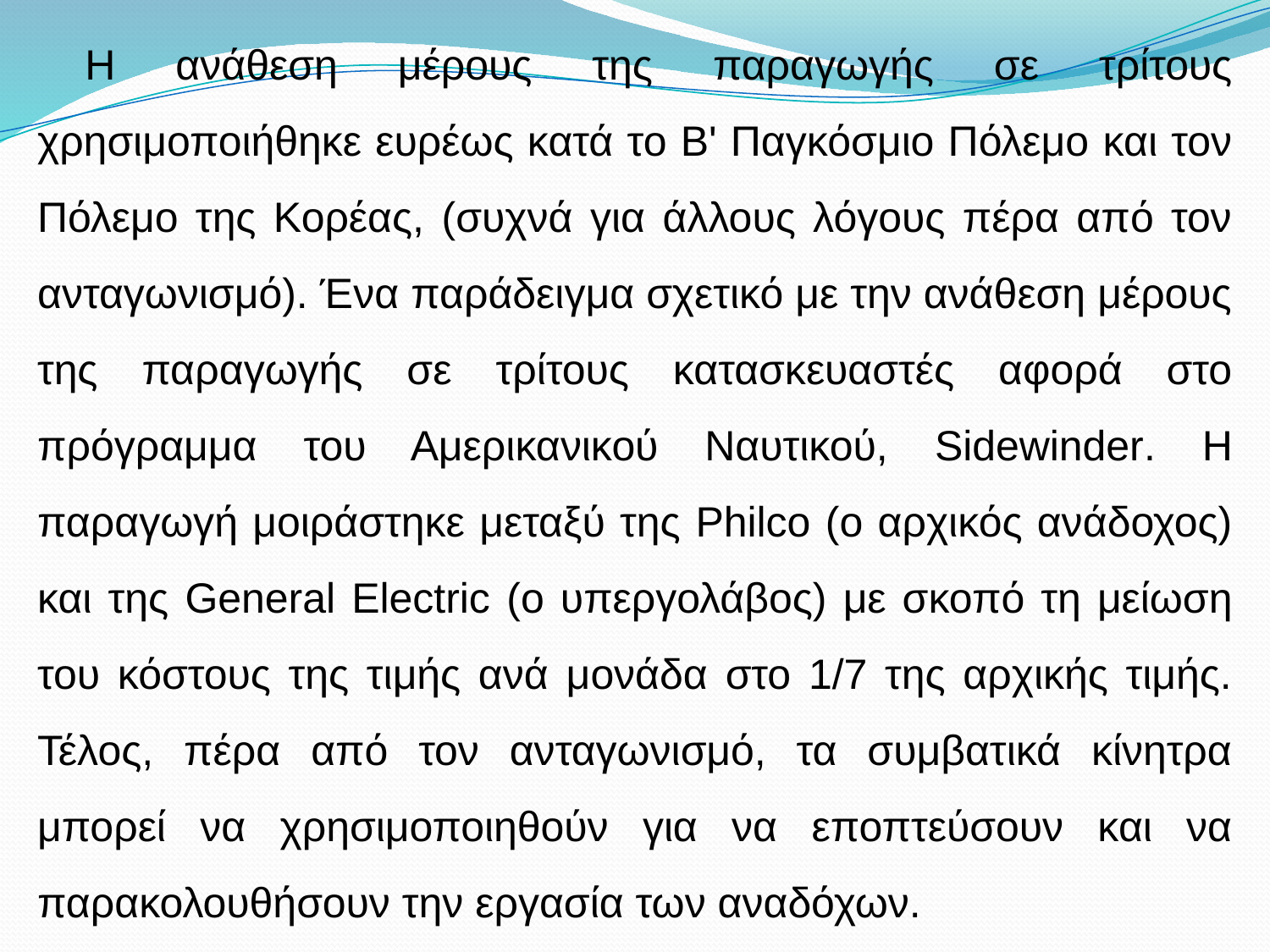

Η ανάθεση μέρους της παραγωγής σε τρίτους χρησιμοποιήθηκε ευρέως κατά το Β' Παγκόσμιο Πόλεμο και τον Πόλεμο της Κορέας, (συχνά για άλλους λόγους πέρα από τον ανταγωνισμό). Ένα παράδειγμα σχετικό με την ανάθεση μέρους της παραγωγής σε τρίτους κατασκευαστές αφορά στο πρόγραμμα του Αμερικανικού Ναυτικού, Sidewinder. Η παραγωγή μοιράστηκε μεταξύ της Philco (ο αρχικός ανάδοχος) και της General Electric (ο υπεργολάβος) με σκοπό τη μείωση του κόστους της τιμής ανά μονάδα στο 1/7 της αρχικής τιμής. Τέλος, πέρα από τον ανταγωνισμό, τα συμβατικά κίνητρα μπορεί να χρησιμοποιηθούν για να εποπτεύσουν και να παρακολουθήσουν την εργασία των αναδόχων.